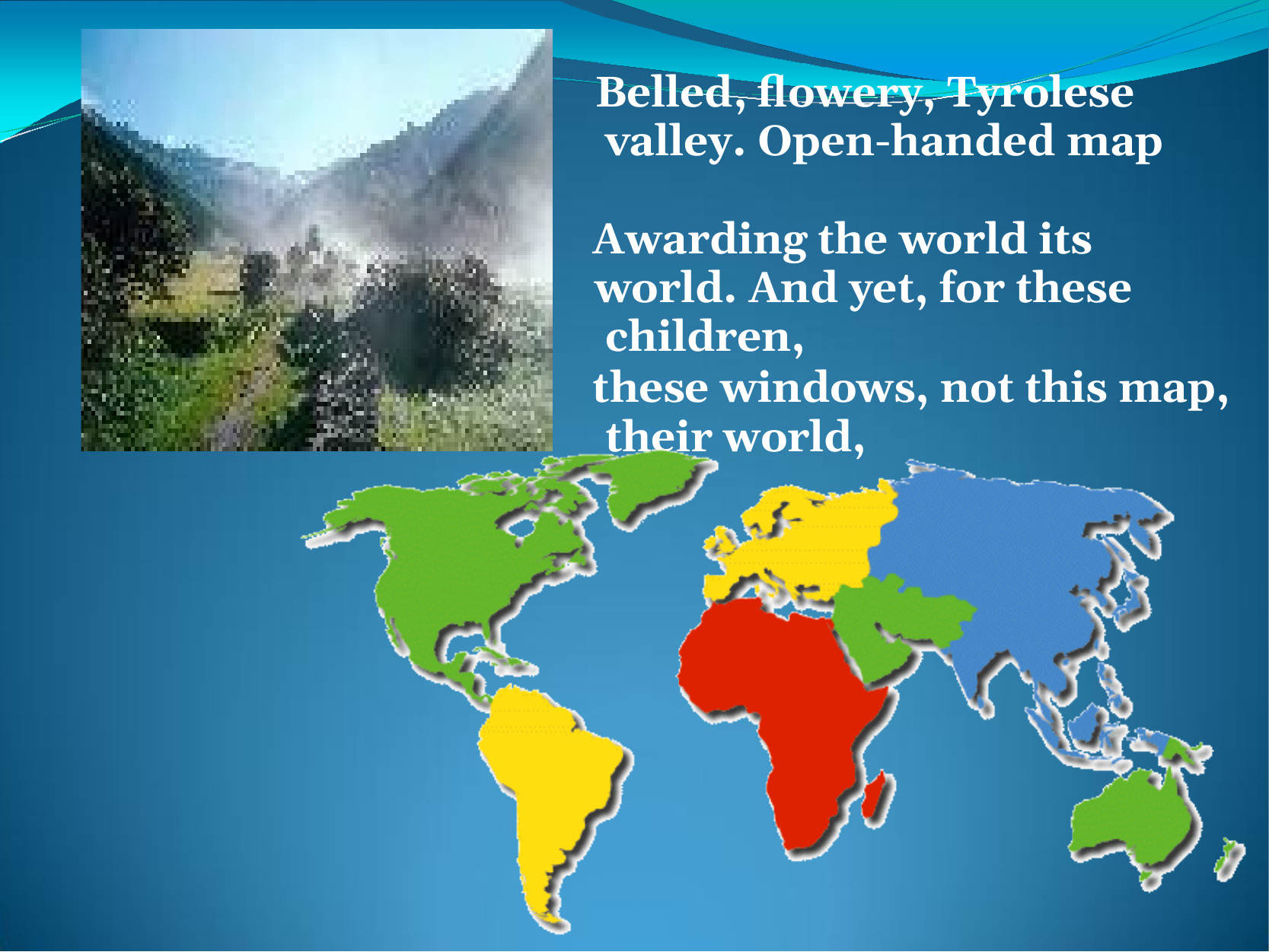

Belled, flowery, Tyrolese  valley. Open-handed map

Awarding the world its  world. And yet, for these  children,
these windows, not this map,  their world,